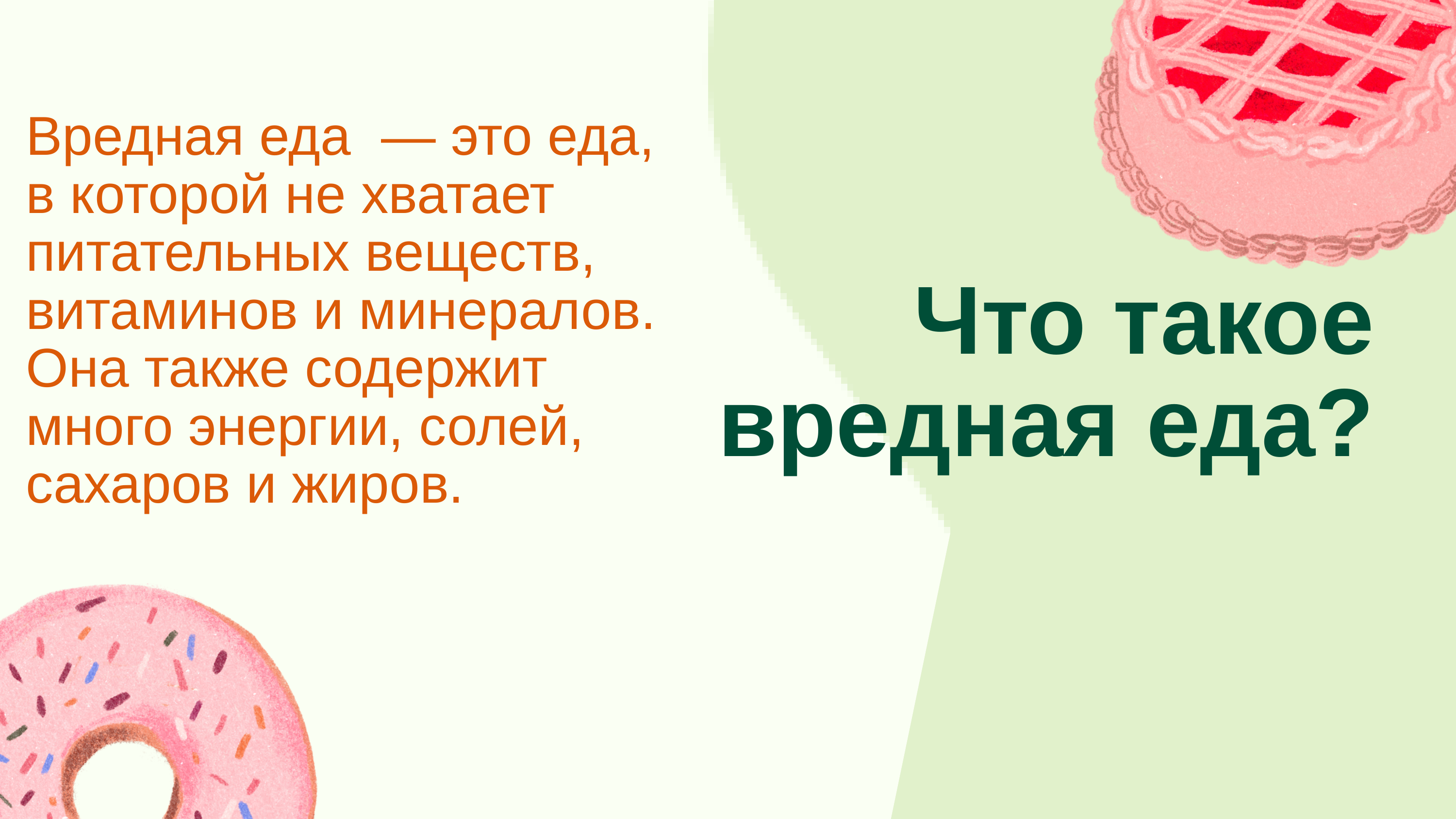

Вредная еда  — это еда, в которой не хватает питательных веществ, витаминов и минералов. Она также содержит много энергии, солей, сахаров и жиров.
Что такое вредная еда?